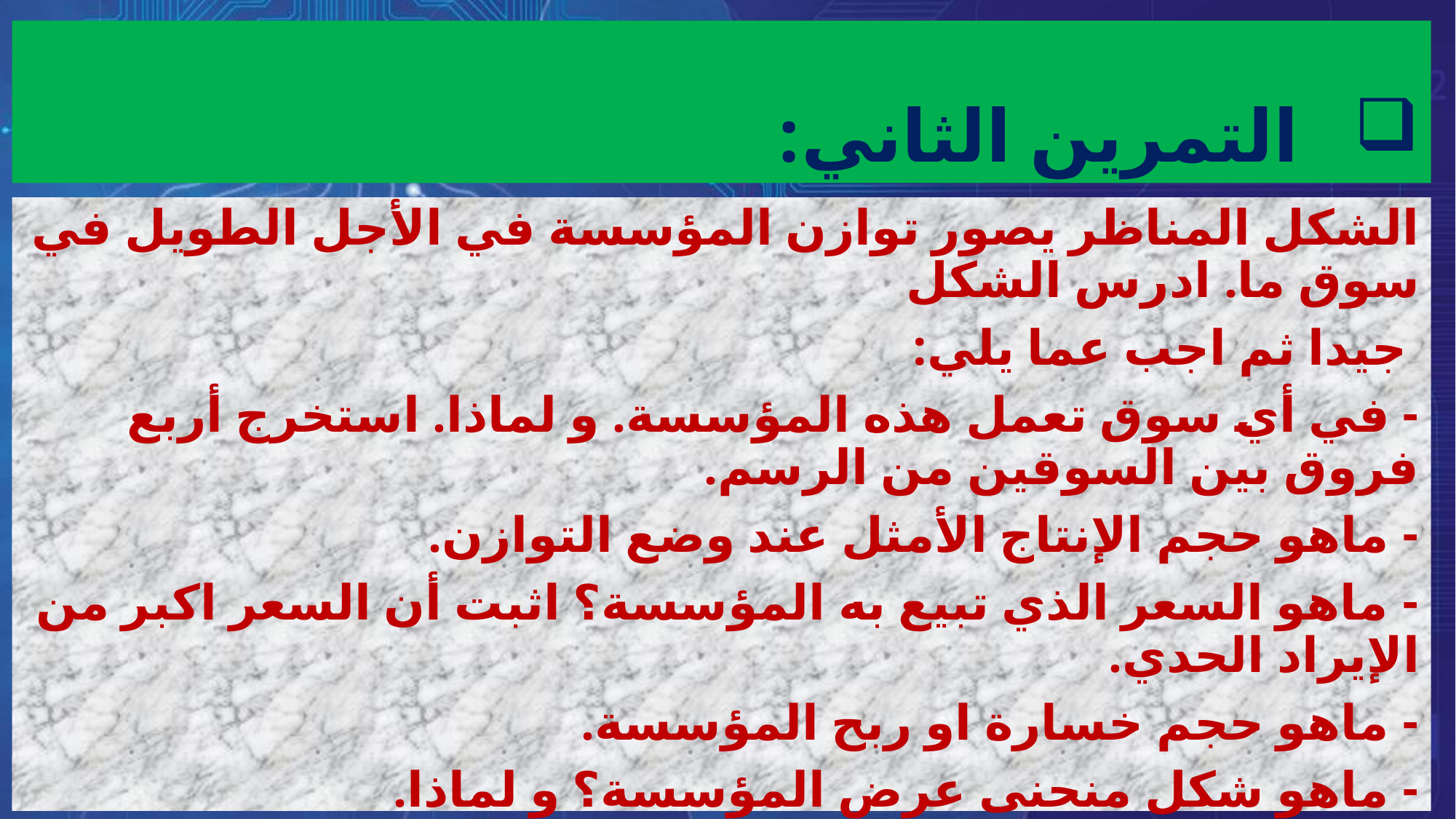

# التمرين الثاني:
الشكل المناظر يصور توازن المؤسسة في الأجل الطويل في سوق ما. ادرس الشكل
 جيدا ثم اجب عما يلي:
- في أي سوق تعمل هذه المؤسسة. و لماذا. استخرج أربع فروق بين السوقين من الرسم.
- ماهو حجم الإنتاج الأمثل عند وضع التوازن.
- ماهو السعر الذي تبيع به المؤسسة؟ اثبت أن السعر اكبر من الإيراد الحدي.
- ماهو حجم خسارة او ربح المؤسسة.
- ماهو شكل منحنى عرض المؤسسة؟ و لماذا.
- لماذا لم تختر المؤسسة الكمية( Q= 15 )ككمية مثلى لتعظيم أرباحها.